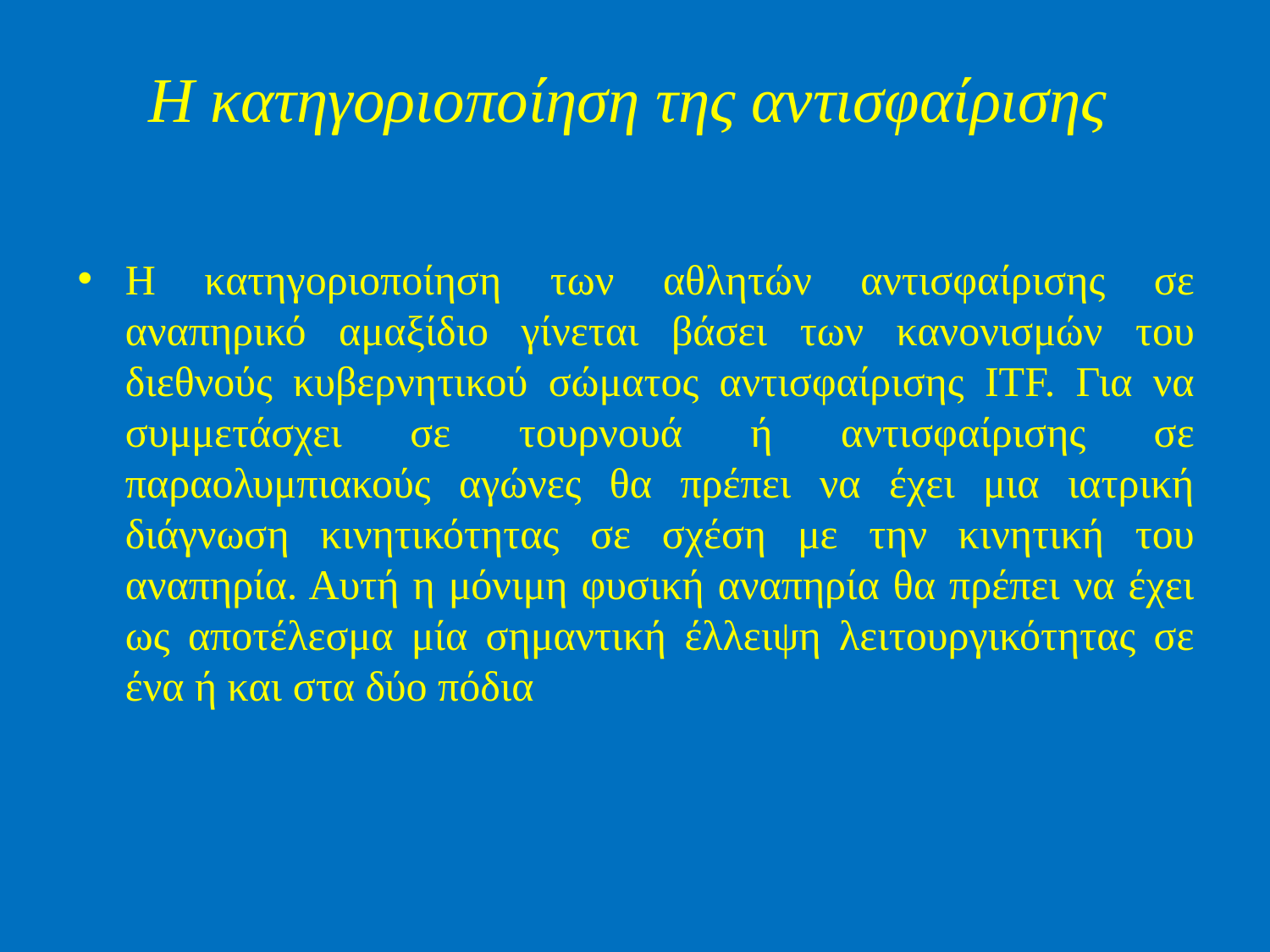

# Η κατηγοριοποίηση της αντισφαίρισης
Η κατηγοριοποίηση των αθλητών αντισφαίρισης σε αναπηρικό αμαξίδιο γίνεται βάσει των κανονισμών του διεθνούς κυβερνητικού σώματος αντισφαίρισης ITF. Για να συμμετάσχει σε τουρνουά ή αντισφαίρισης σε παραολυμπιακούς αγώνες θα πρέπει να έχει μια ιατρική διάγνωση κινητικότητας σε σχέση με την κινητική του αναπηρία. Αυτή η μόνιμη φυσική αναπηρία θα πρέπει να έχει ως αποτέλεσμα μία σημαντική έλλειψη λειτουργικότητας σε ένα ή και στα δύο πόδια